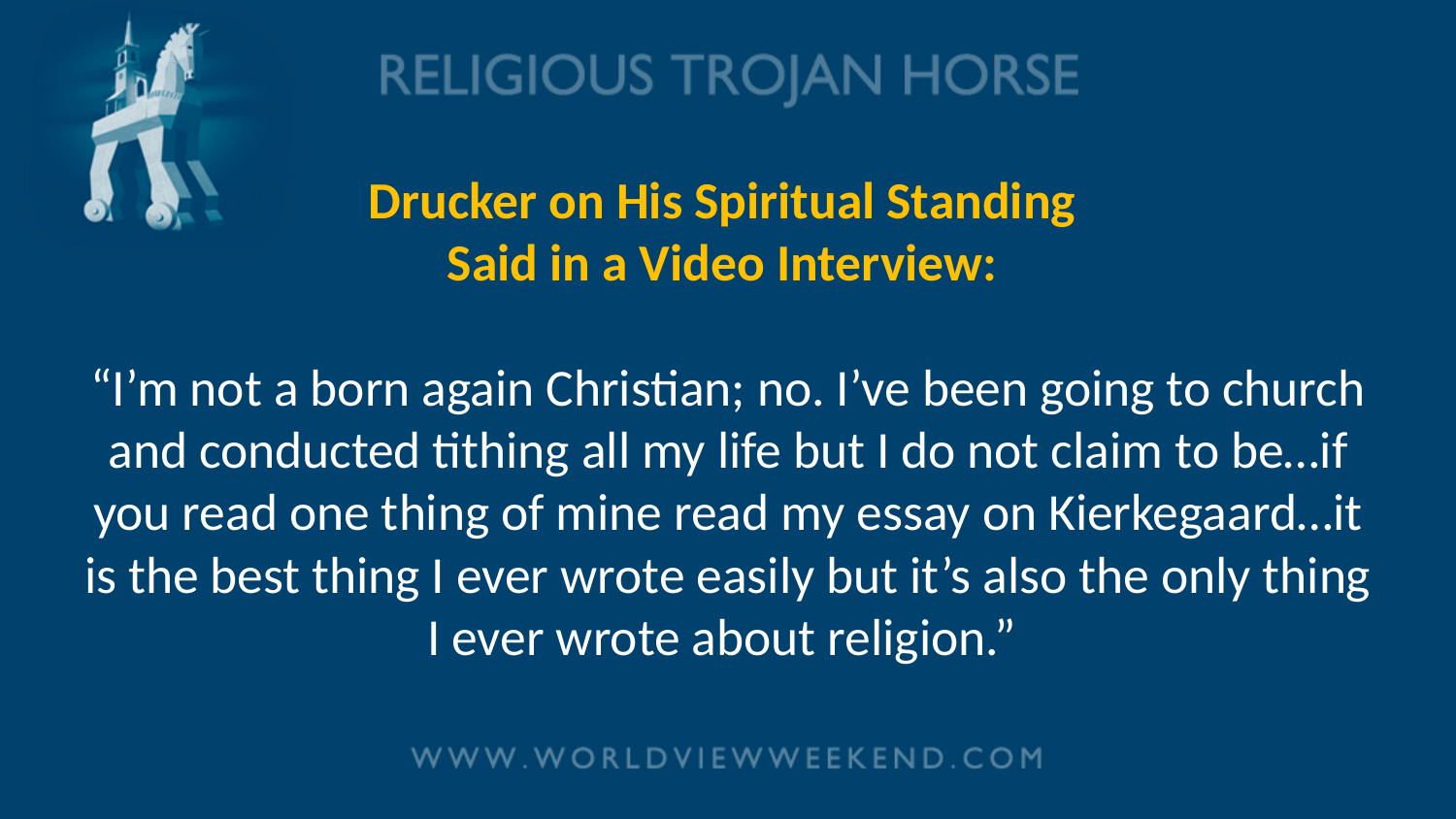

# Drucker on His Spiritual Standing Said in a Video Interview: “I’m not a born again Christian; no. I’ve been going to church and conducted tithing all my life but I do not claim to be…if you read one thing of mine read my essay on Kierkegaard…it is the best thing I ever wrote easily but it’s also the only thing I ever wrote about religion.”